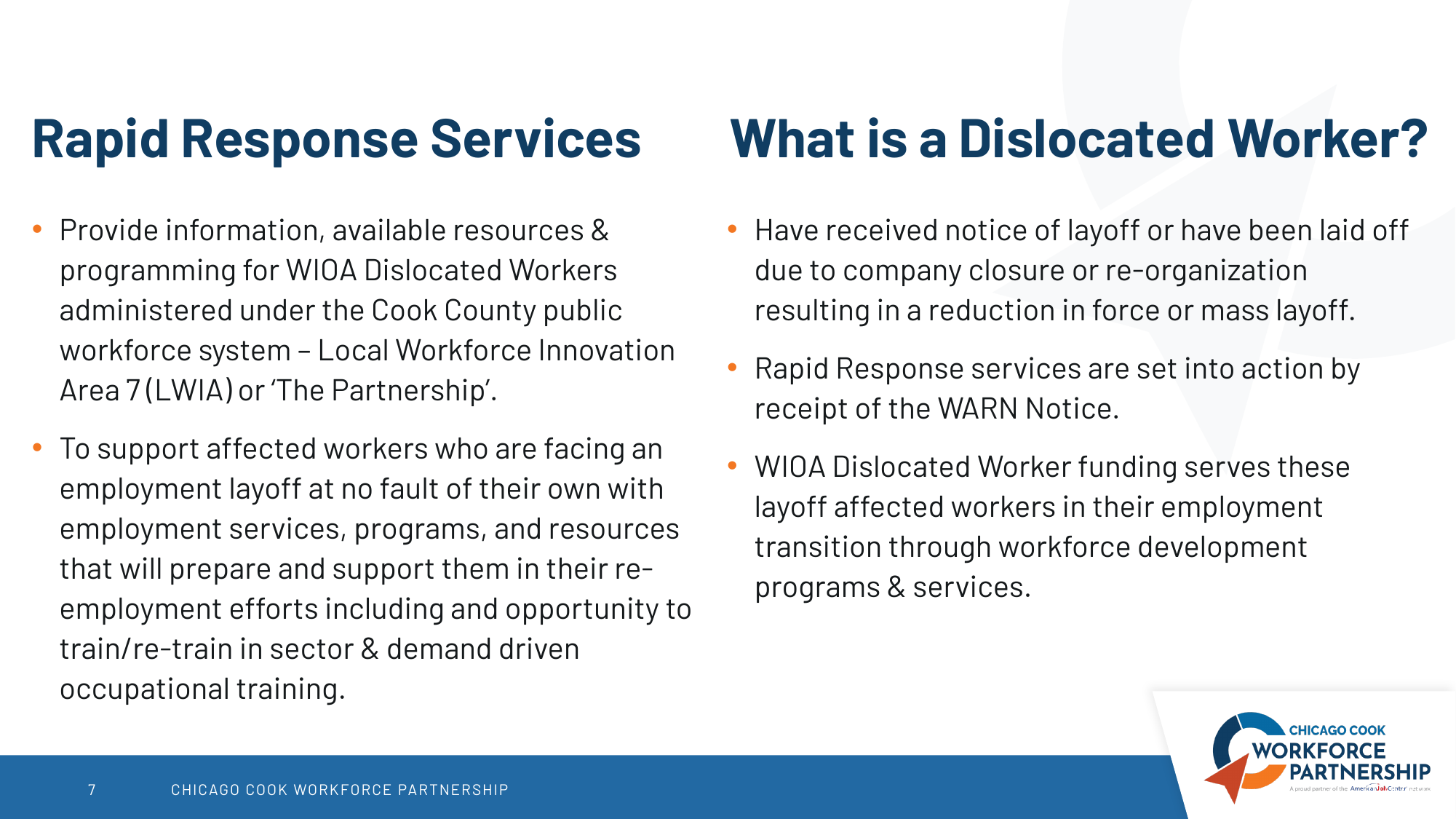

# What is a Dislocated Worker?
Rapid Response Services
Provide information, available resources & programming for WIOA Dislocated Workers administered under the Cook County public workforce system – Local Workforce Innovation Area 7 (LWIA) or ‘The Partnership’.
To support affected workers who are facing an employment layoff at no fault of their own with employment services, programs, and resources that will prepare and support them in their re-employment efforts including and opportunity to train/re-train in sector & demand driven occupational training.
Have received notice of layoff or have been laid off due to company closure or re-organization resulting in a reduction in force or mass layoff.
Rapid Response services are set into action by receipt of the WARN Notice.
WIOA Dislocated Worker funding serves these layoff affected workers in their employment transition through workforce development programs & services.

10/6/2025
7
CHICAGO COOK WORKFORCE PARTNERSHIP